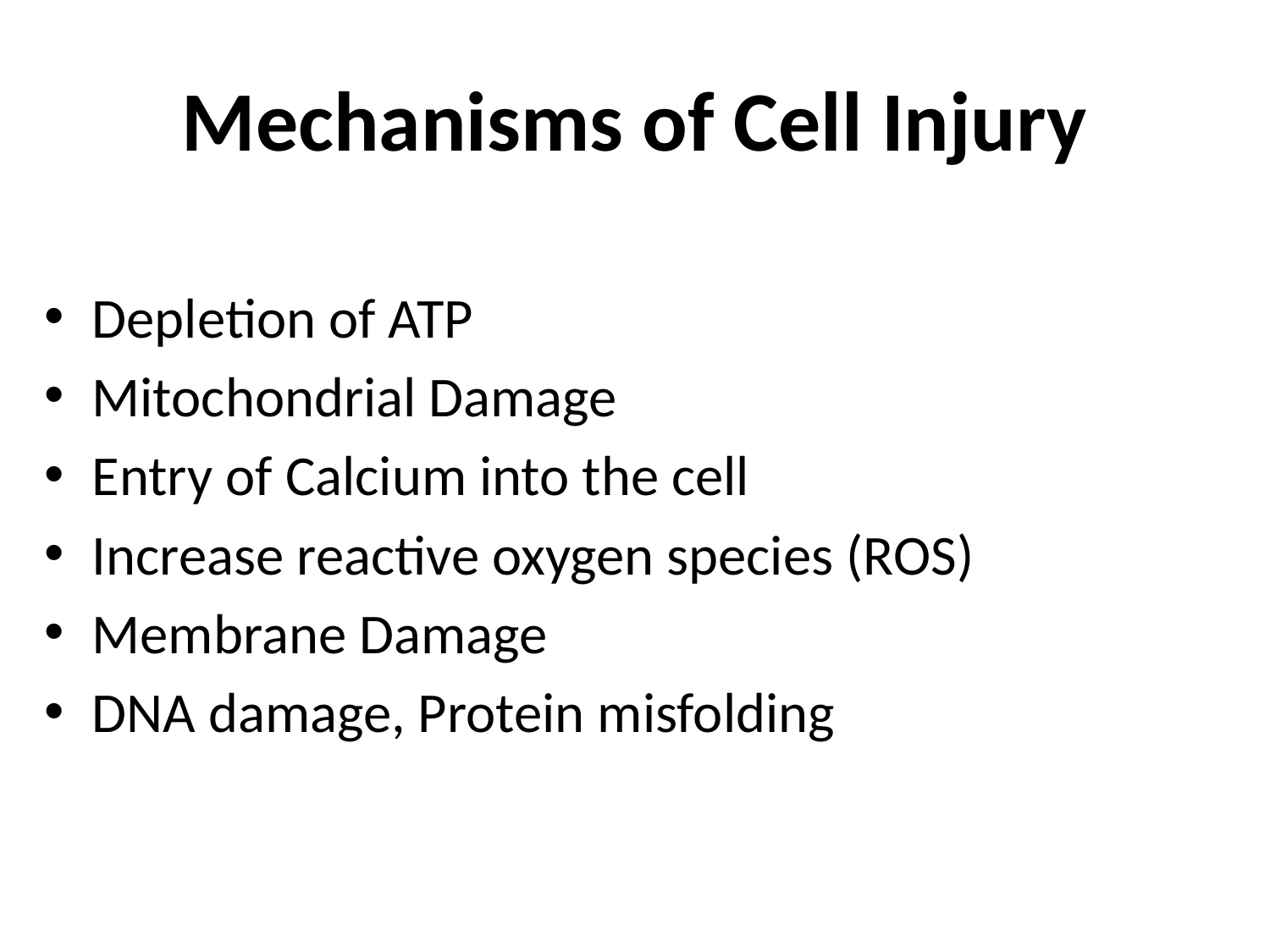

# Mechanisms of Cell Injury
Depletion of ATP
Mitochondrial Damage
Entry of Calcium into the cell
Increase reactive oxygen species (ROS)
Membrane Damage
DNA damage, Protein misfolding